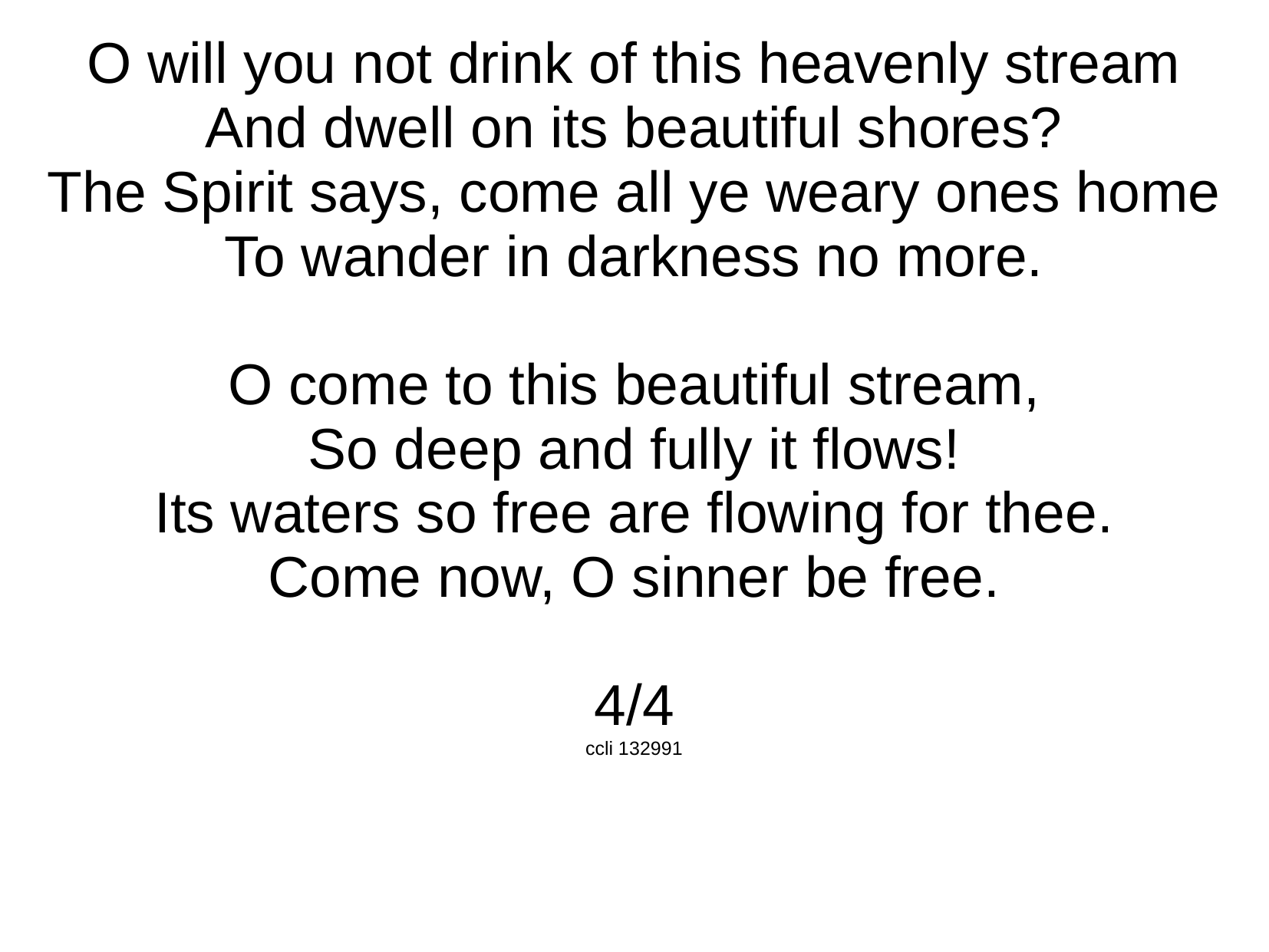

O will you not drink of this heavenly stream
And dwell on its beautiful shores?
The Spirit says, come all ye weary ones home
To wander in darkness no more.

O come to this beautiful stream,
So deep and fully it flows!
Its waters so free are flowing for thee.
Come now, O sinner be free.

4/4
ccli 132991